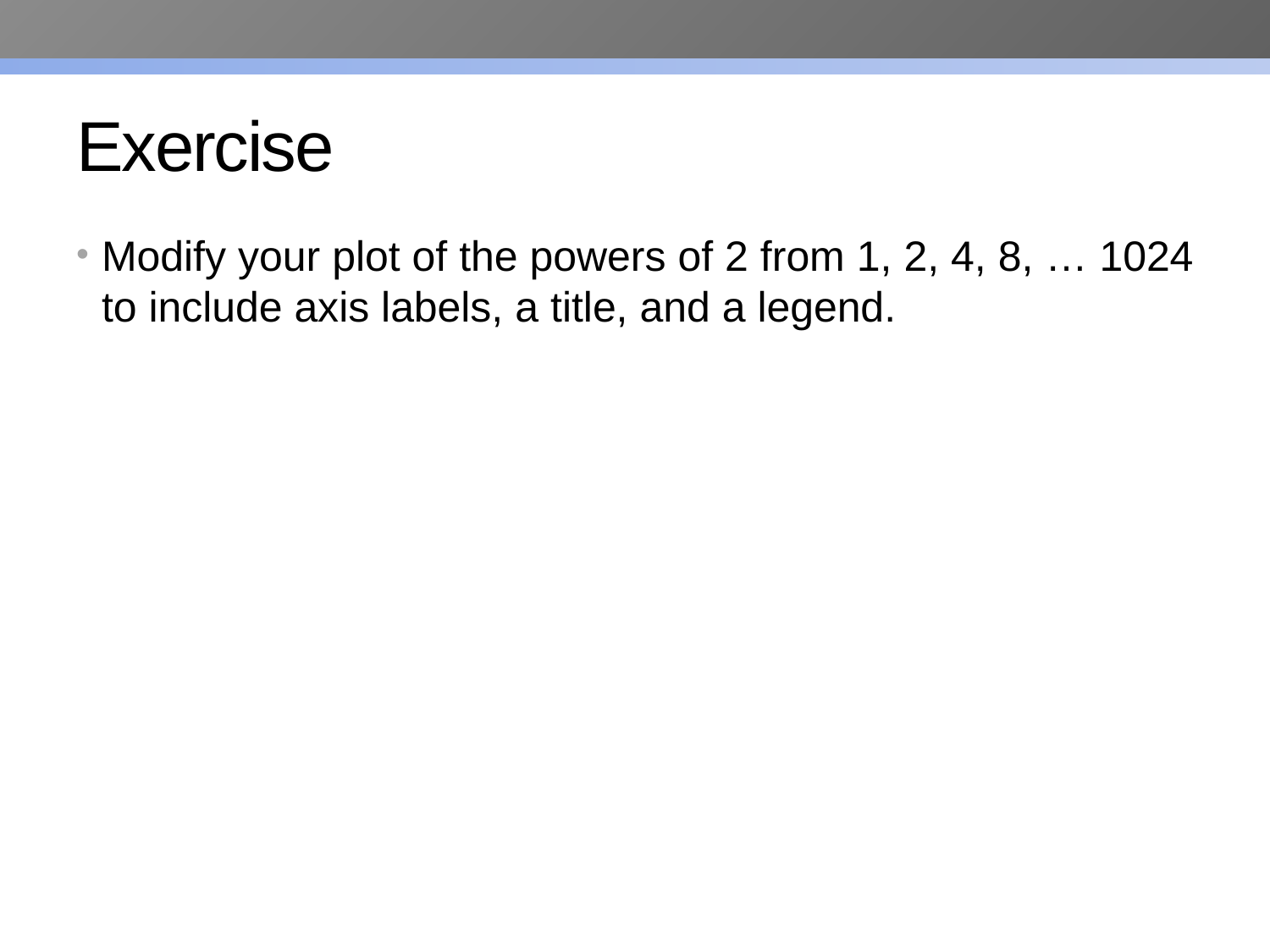

# Exercise
Modify your plot of the powers of 2 from 1, 2, 4, 8, … 1024 to include axis labels, a title, and a legend.